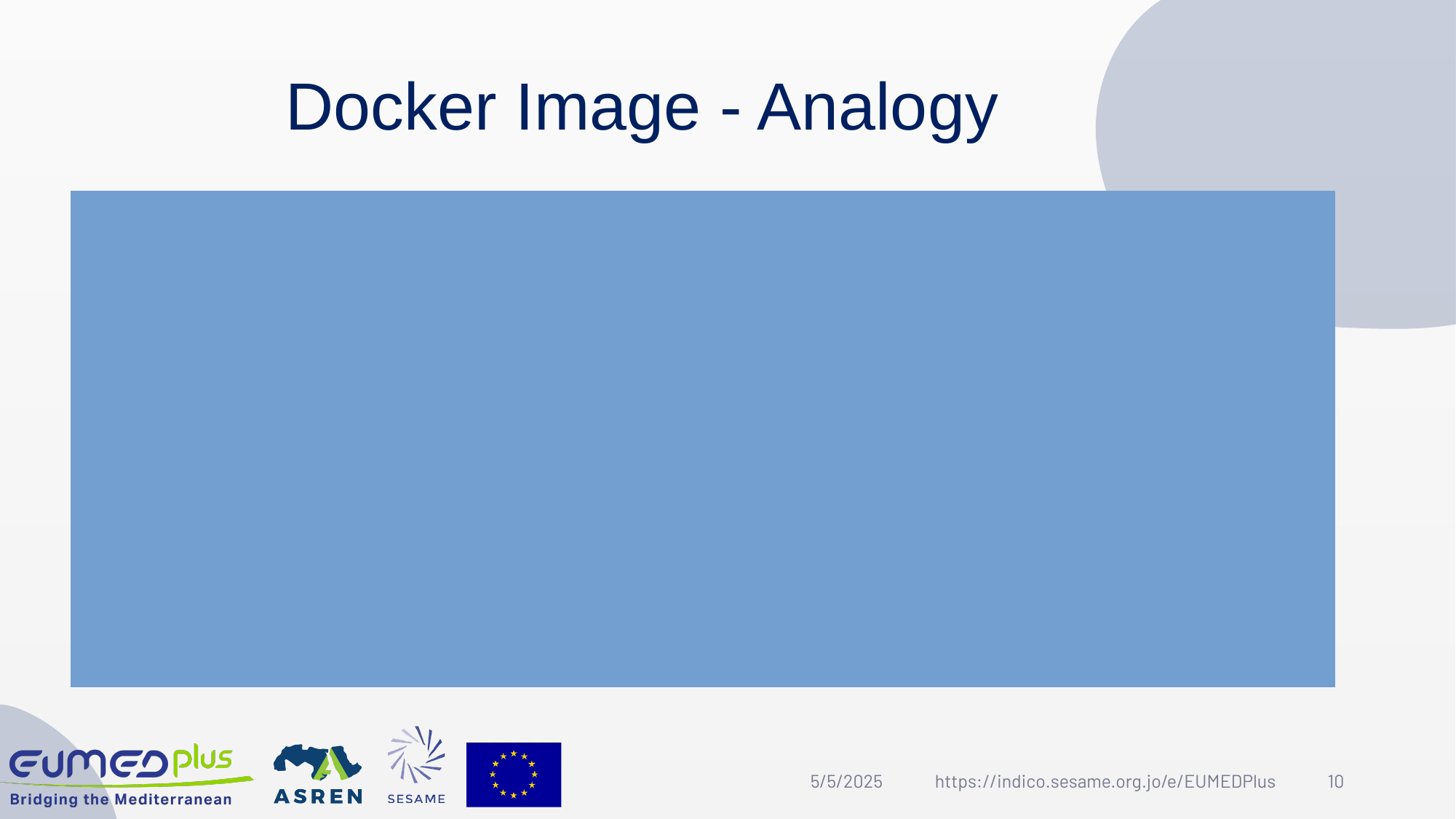

# Docker Image - Analogy
Docker image = recipe
Container = dish

The Recipe is the blueprint to prepare the dishes
Docker image is the blueprint (template) to create containers

For free recipes, check dockerhub!

5/5/2025
https://indico.sesame.org.jo/e/EUMEDPlus
10